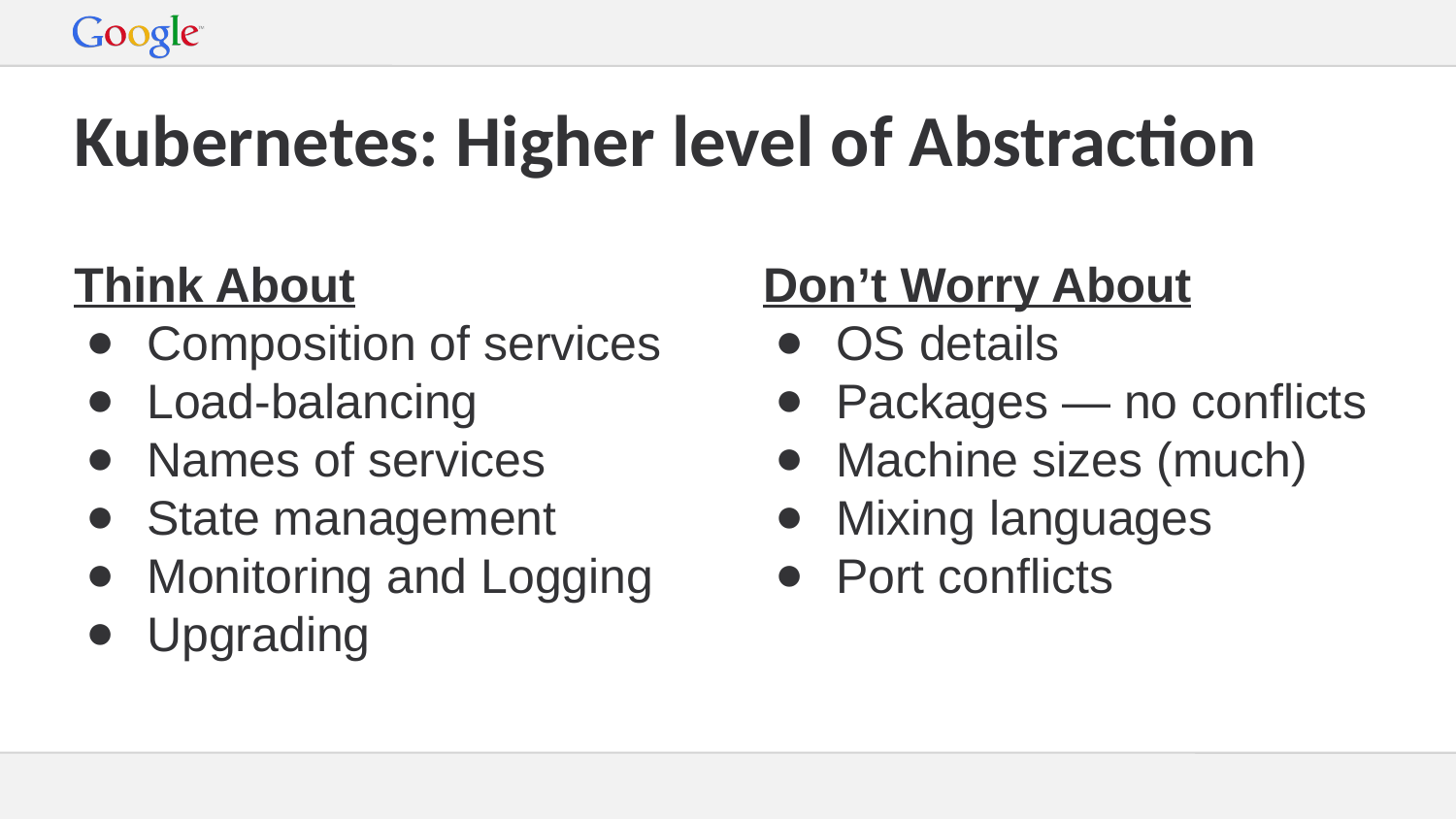

# Kubernetes: Higher level of Abstraction
Think About
Composition of services
Load-balancing
Names of services
State management
Monitoring and Logging
Upgrading
Don’t Worry About
OS details
Packages — no conflicts
Machine sizes (much)
Mixing languages
Port conflicts